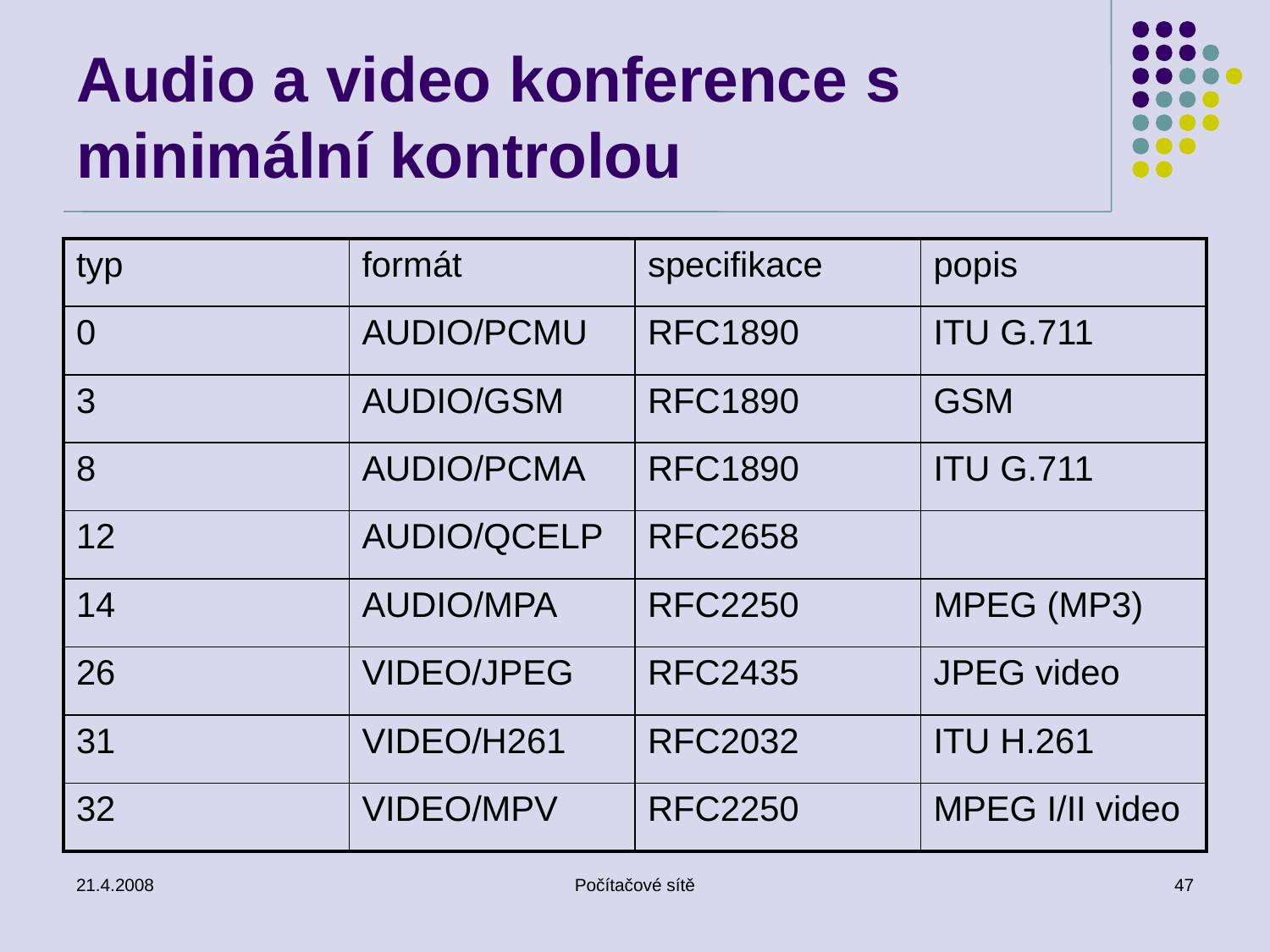

# Audio a video konference s minimální kontrolou
| typ | formát | specifikace | popis |
| --- | --- | --- | --- |
| 0 | AUDIO/PCMU | RFC1890 | ITU G.711 |
| 3 | AUDIO/GSM | RFC1890 | GSM |
| 8 | AUDIO/PCMA | RFC1890 | ITU G.711 |
| 12 | AUDIO/QCELP | RFC2658 |  |
| 14 | AUDIO/MPA | RFC2250 | MPEG (MP3) |
| 26 | VIDEO/JPEG | RFC2435 | JPEG video |
| 31 | VIDEO/H261 | RFC2032 | ITU H.261 |
| 32 | VIDEO/MPV | RFC2250 | MPEG I/II video |
21.4.2008
Počítačové sítě
47